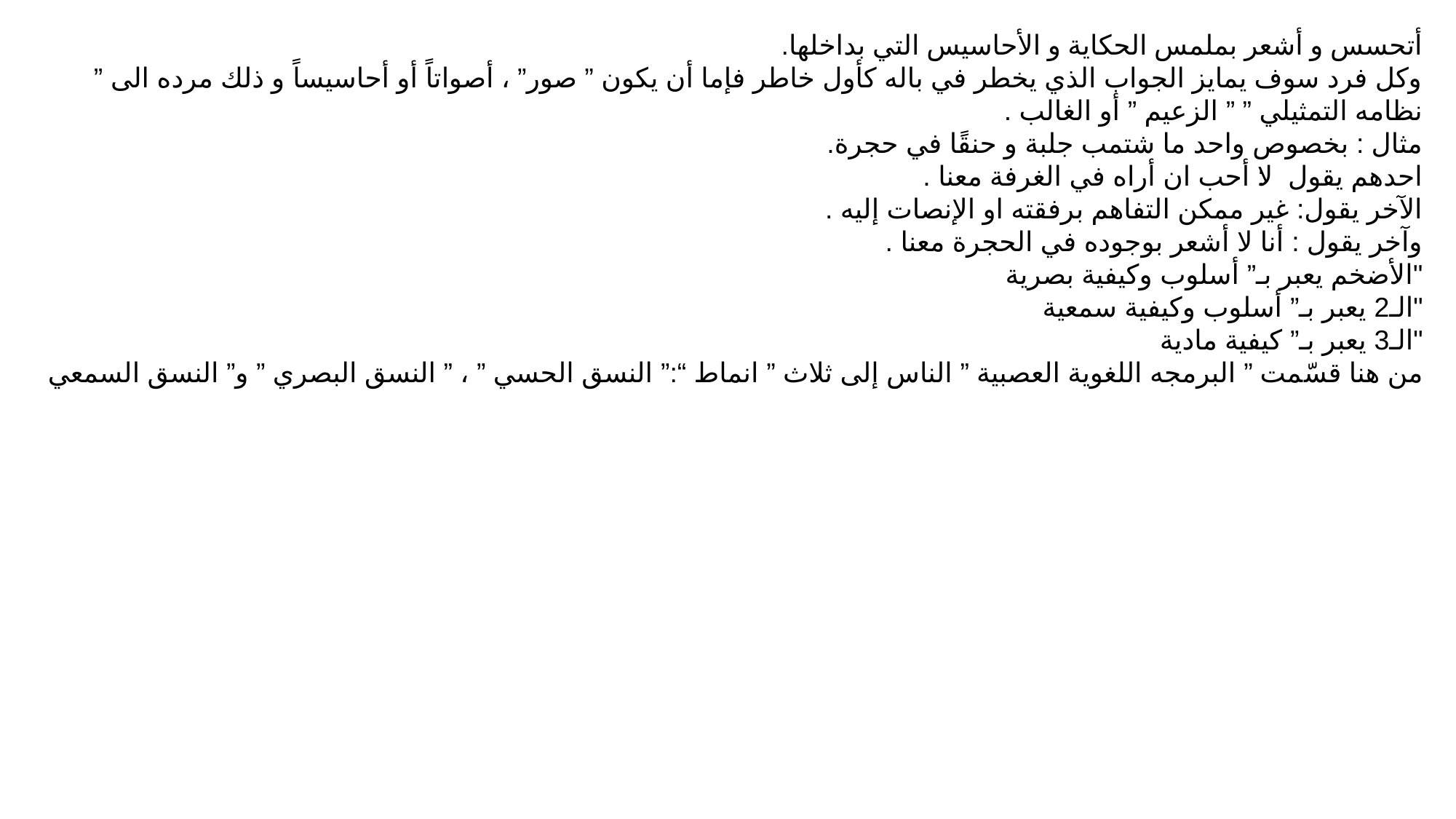

أتحسس و أشعر بملمس الحكاية و الأحاسيس التي بداخلها.
وكل فرد سوف يمايز الجواب الذي يخطر في باله كأول خاطر فإما أن يكون ” صور” ، أصواتاً أو أحاسيساً و ذلك مرده الى ” نظامه التمثيلي ” ” الزعيم ” أو الغالب .
مثال : بخصوص واحد ما شتمب جلبة و حنقًا في حجرة.
احدهم يقول :لا أحب ان أراه في الغرفة معنا .
الآخر يقول: غير ممكن التفاهم برفقته او الإنصات إليه .
وآخر يقول : أنا لا أشعر بوجوده في الحجرة معنا .
"الأضخم يعبر بـ” أسلوب وكيفية بصرية
"الـ2 يعبر بـ” أسلوب وكيفية سمعية
"الـ3 يعبر بـ” كيفية مادية
من هنا قسّمت ” البرمجه اللغوية العصبية ” الناس إلى ثلاث ” انماط “:” النسق الحسي ” ، ” النسق البصري ” و” النسق السمعي